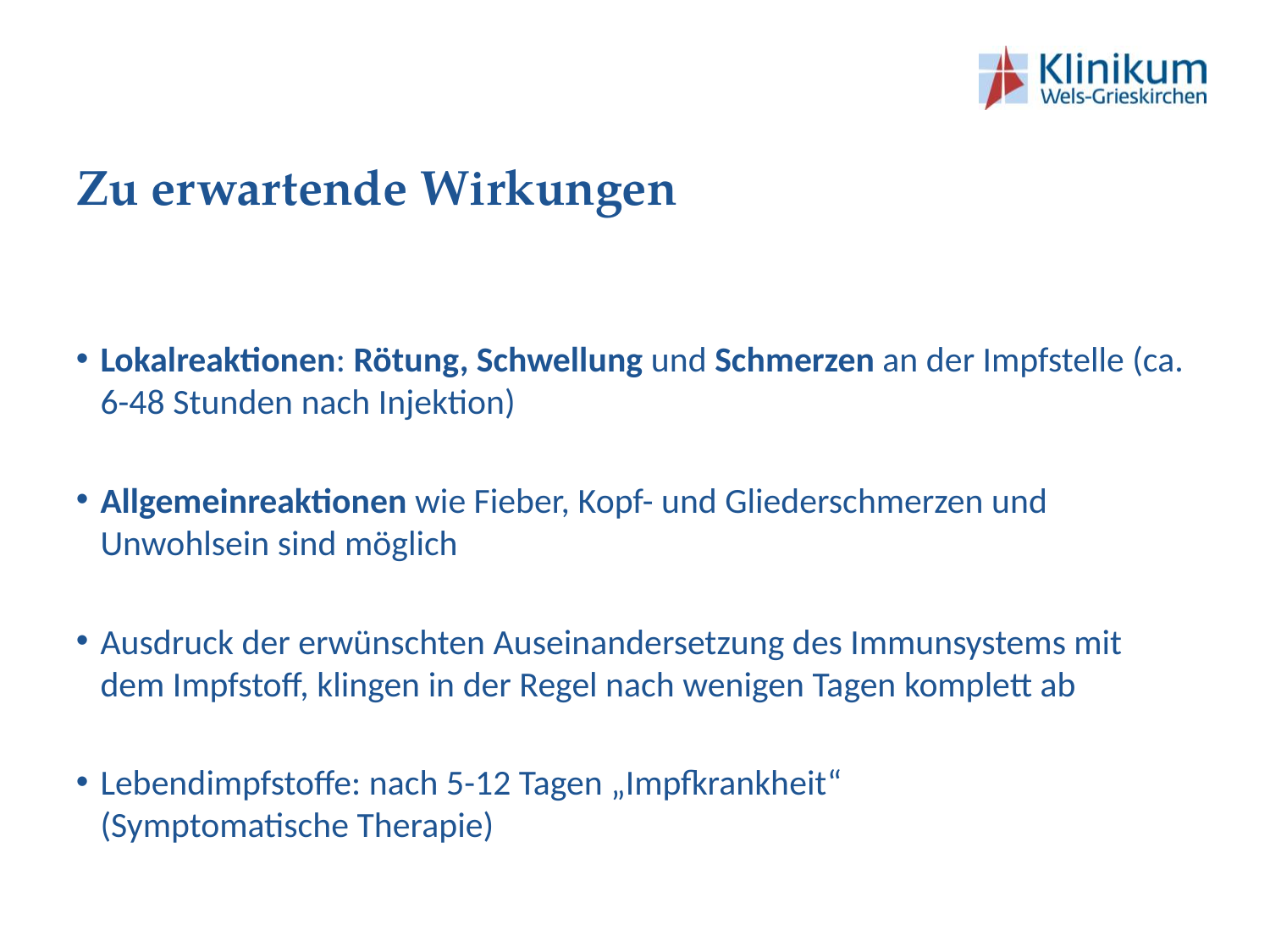

# Zu erwartende Wirkungen
Lokalreaktionen: Rötung, Schwellung und Schmerzen an der Impfstelle (ca. 6-48 Stunden nach Injektion)

Allgemeinreaktionen wie Fieber, Kopf- und Gliederschmerzen und Unwohlsein sind möglich

Ausdruck der erwünschten Auseinandersetzung des Immunsystems mit dem Impfstoff, klingen in der Regel nach wenigen Tagen komplett ab

Lebendimpfstoffe: nach 5-12 Tagen „Impfkrankheit“
(Symptomatische Therapie)